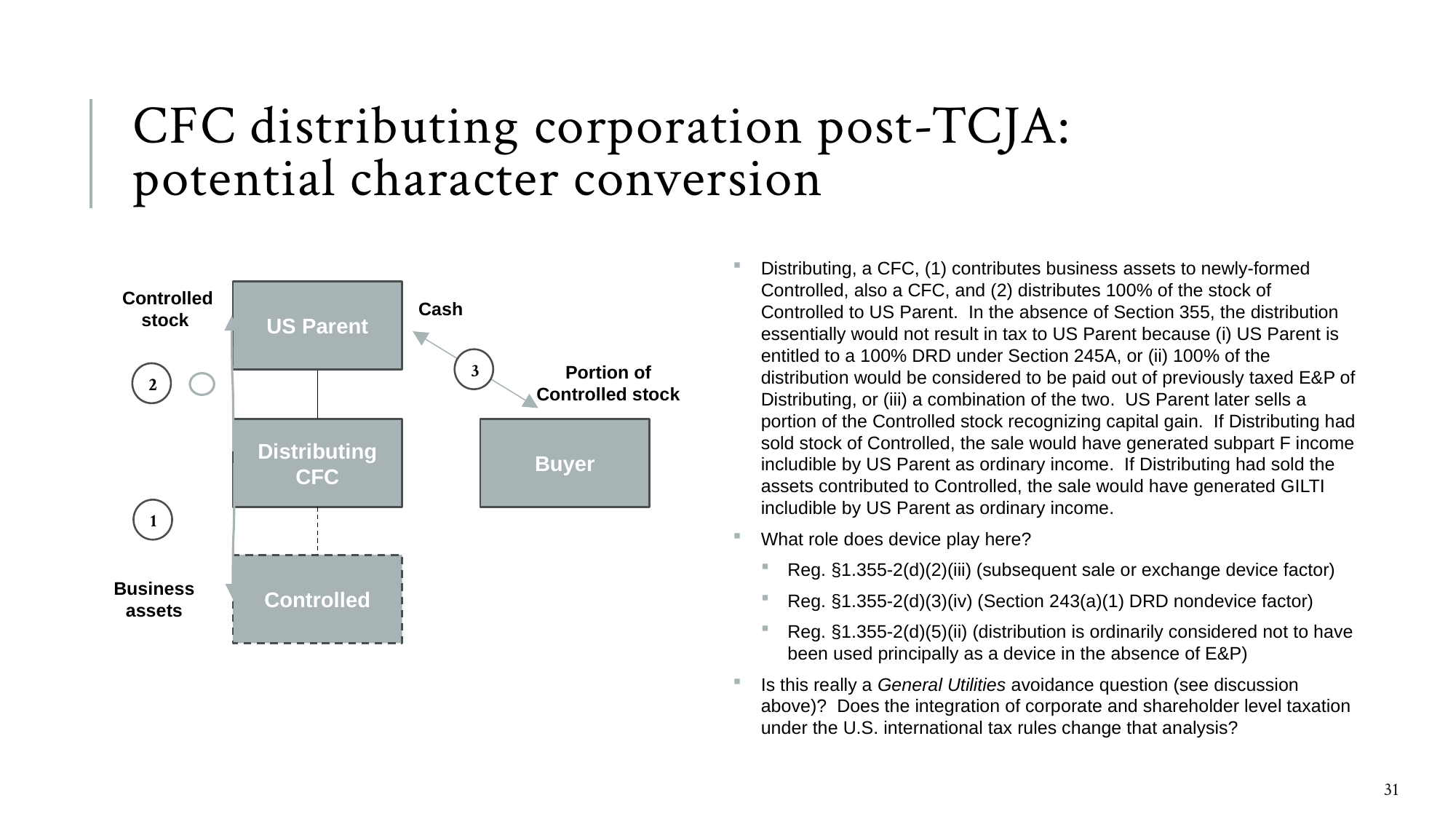

CFC distributing corporation post-TCJA: potential character conversion
Distributing, a CFC, (1) contributes business assets to newly-formed Controlled, also a CFC, and (2) distributes 100% of the stock of Controlled to US Parent.  In the absence of Section 355, the distribution essentially would not result in tax to US Parent because (i) US Parent is entitled to a 100% DRD under Section 245A, or (ii) 100% of the distribution would be considered to be paid out of previously taxed E&P of Distributing, or (iii) a combination of the two.  US Parent later sells a portion of the Controlled stock recognizing capital gain.  If Distributing had sold stock of Controlled, the sale would have generated subpart F income includible by US Parent as ordinary income.  If Distributing had sold the assets contributed to Controlled, the sale would have generated GILTI includible by US Parent as ordinary income.
What role does device play here?
Reg. §1.355-2(d)(2)(iii) (subsequent sale or exchange device factor)
Reg. §1.355-2(d)(3)(iv) (Section 243(a)(1) DRD nondevice factor)
Reg. §1.355-2(d)(5)(ii) (distribution is ordinarily considered not to have been used principally as a device in the absence of E&P)
Is this really a General Utilities avoidance question (see discussion above)?  Does the integration of corporate and shareholder level taxation under the U.S. international tax rules change that analysis?

Controlled stock
US Parent
Cash
Non-US SH
3
Portion of Controlled stock
2

Distributing CFC
Buyer
1
Controlled
Business assets
31